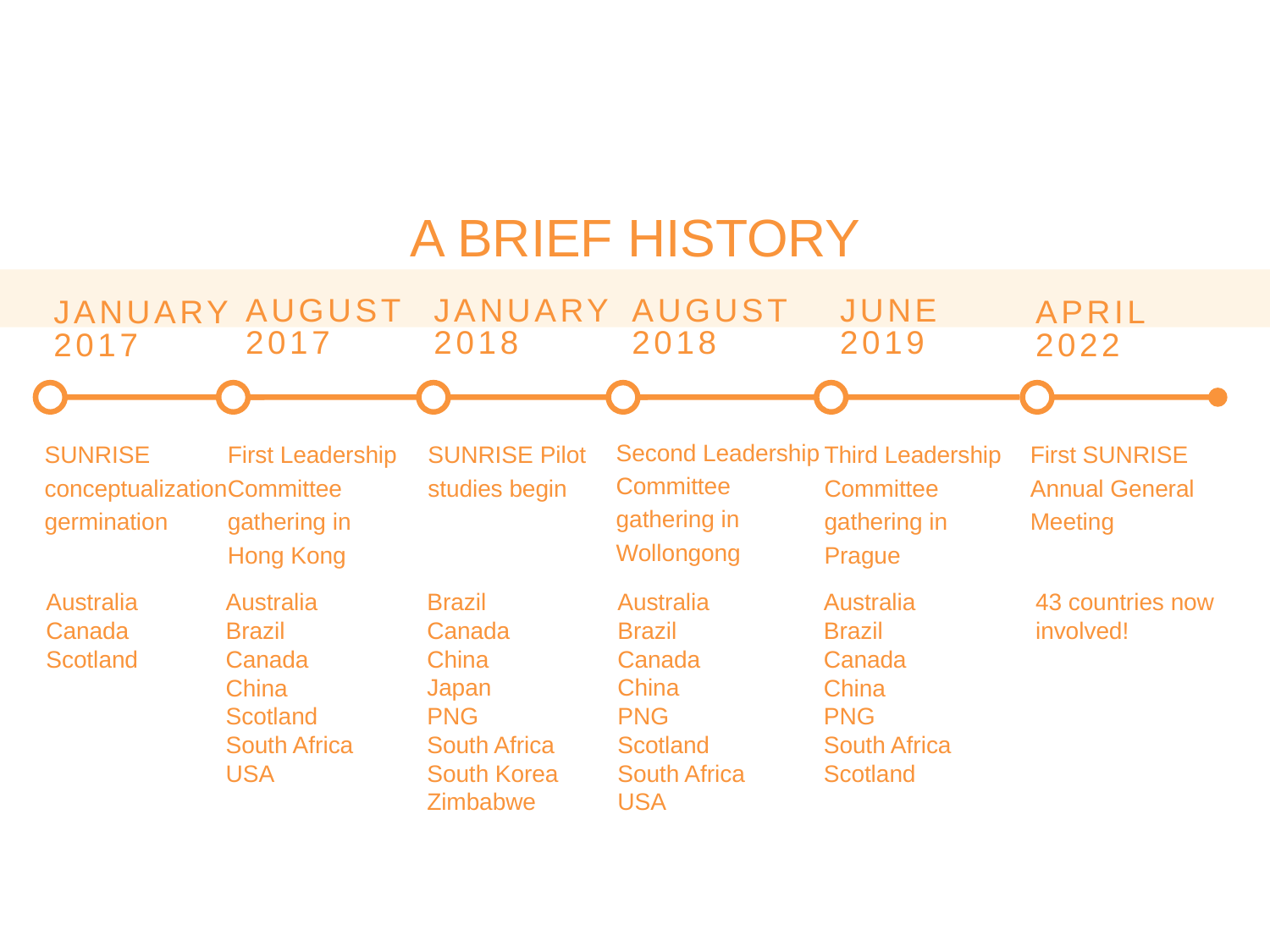

A BRIEF HISTORY

AUGUST 2017
JANUARY
2018
AUGUST
2018
JUNE
2019
JANUARY
2017
APRIL
2022

Second Leadership Committee
gathering in Wollongong
SUNRISE conceptualization germination
First Leadership Committee
gathering in
Hong Kong

SUNRISE Pilot
studies begin
Third Leadership Committee
gathering in
Prague

First SUNRISE Annual General Meeting

Australia
Canada
Scotland
Australia
Brazil
Canada
China
Scotland
South Africa
USA
Brazil
Canada
China
Japan
PNG
South Africa
South Korea
Zimbabwe
Australia
Brazil
Canada
China
PNG
Scotland
South Africa
USA
Australia
Brazil
Canada
China
PNG
South Africa
Scotland
43 countries now involved!